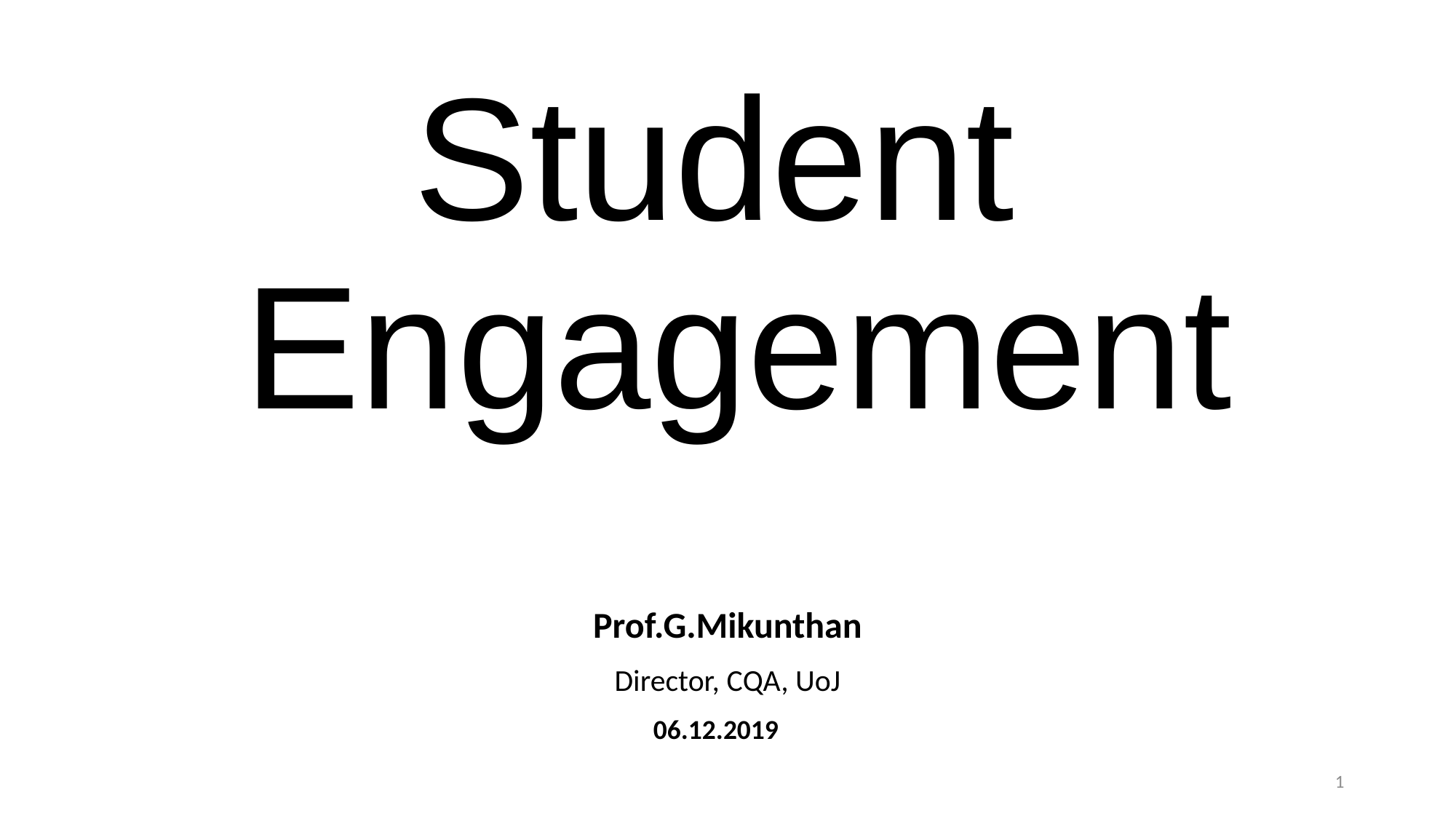

# Student Engagement
Prof.G.Mikunthan
Director, CQA, UoJ
06.12.2019
1